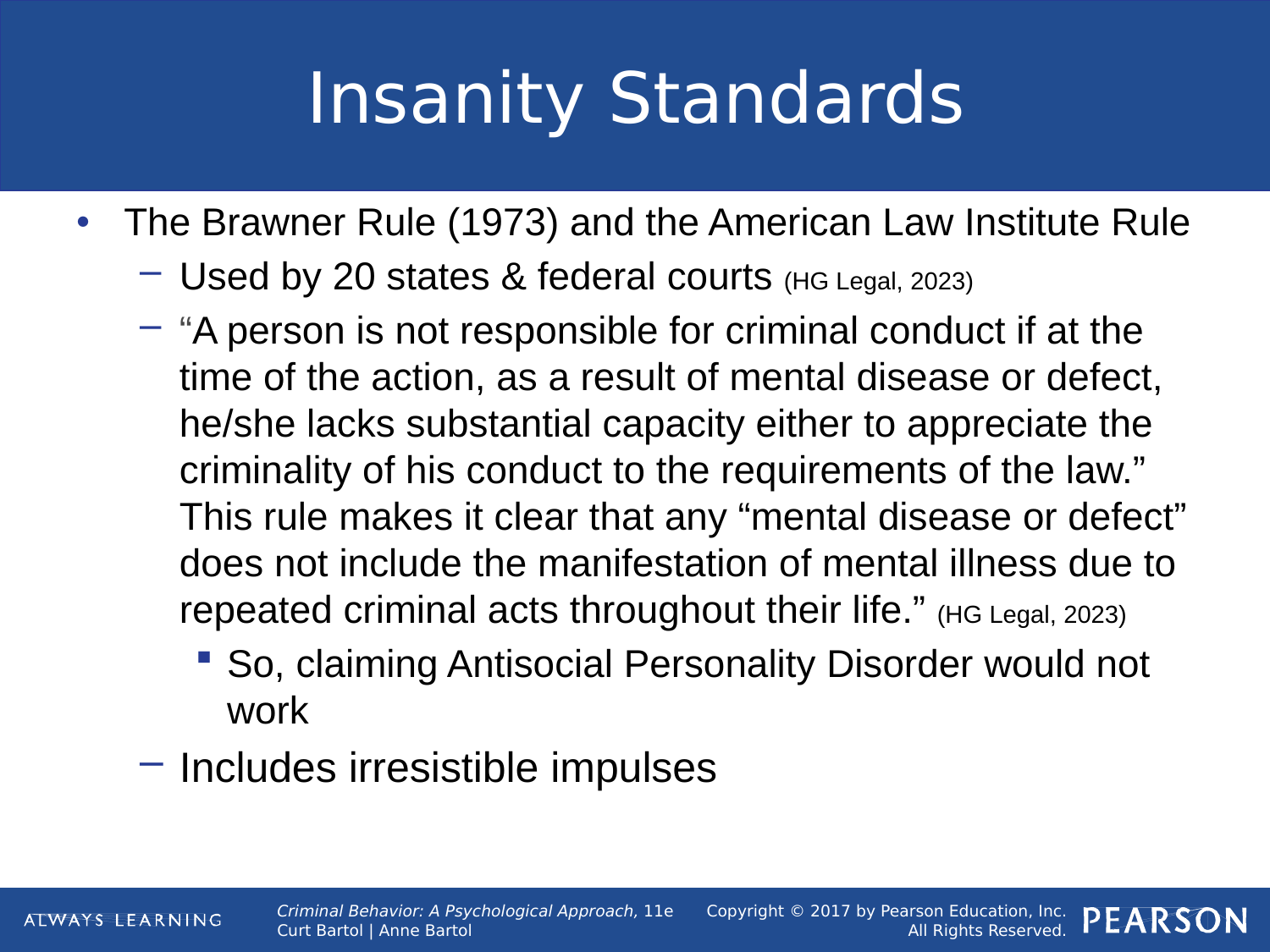

# Insanity Standards
The Brawner Rule (1973) and the American Law Institute Rule
Used by 20 states & federal courts (HG Legal, 2023)
“A person is not responsible for criminal conduct if at the time of the action, as a result of mental disease or defect, he/she lacks substantial capacity either to appreciate the criminality of his conduct to the requirements of the law.” This rule makes it clear that any “mental disease or defect” does not include the manifestation of mental illness due to repeated criminal acts throughout their life.” (HG Legal, 2023)
So, claiming Antisocial Personality Disorder would not work
Includes irresistible impulses